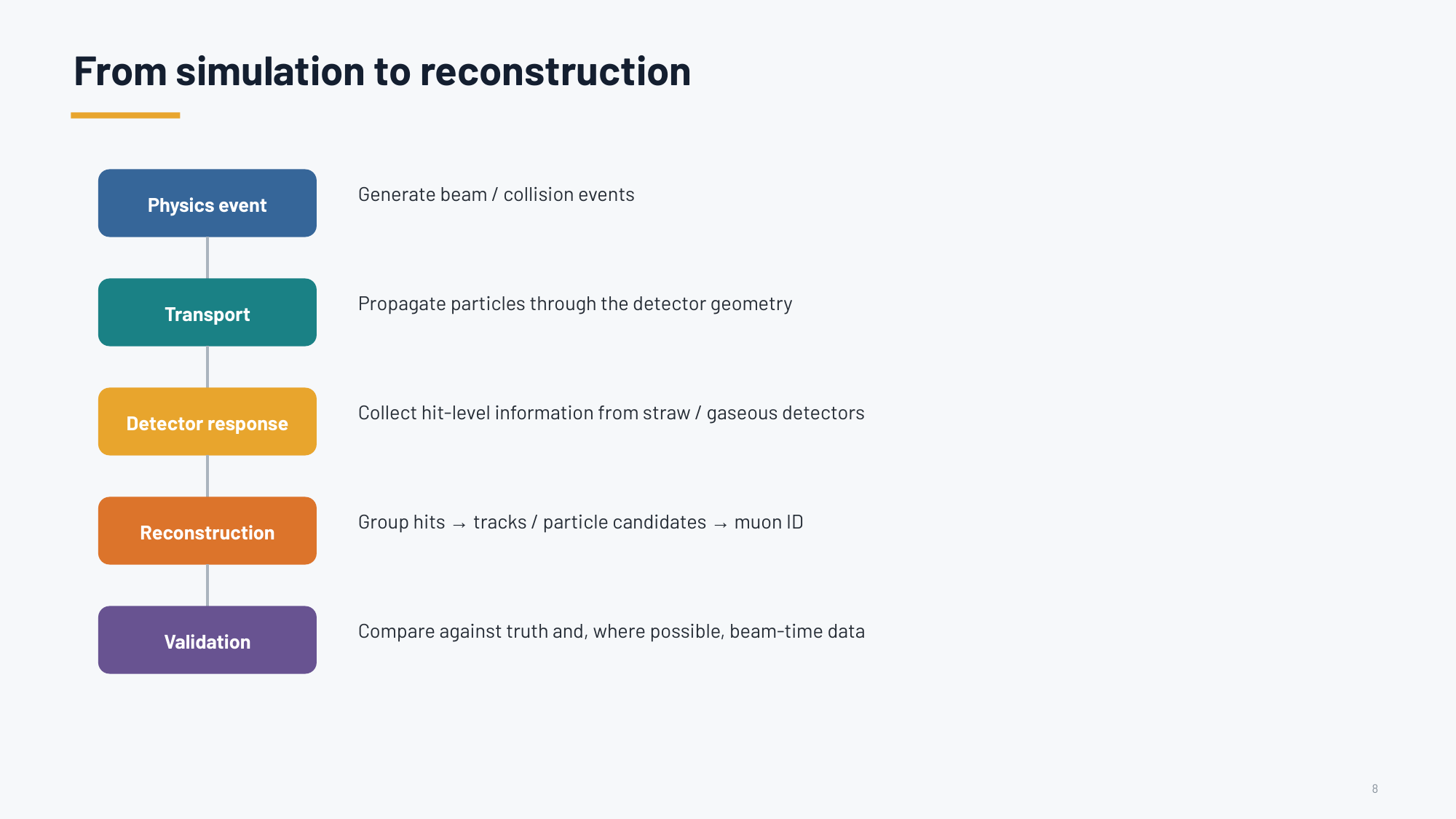

From simulation to reconstruction

Generate beam / collision events
Physics event

Propagate particles through the detector geometry
Transport

Collect hit-level information from straw / gaseous detectors
Detector response

Group hits → tracks / particle candidates → muon ID
Reconstruction

Compare against truth and, where possible, beam-time data
Validation
8